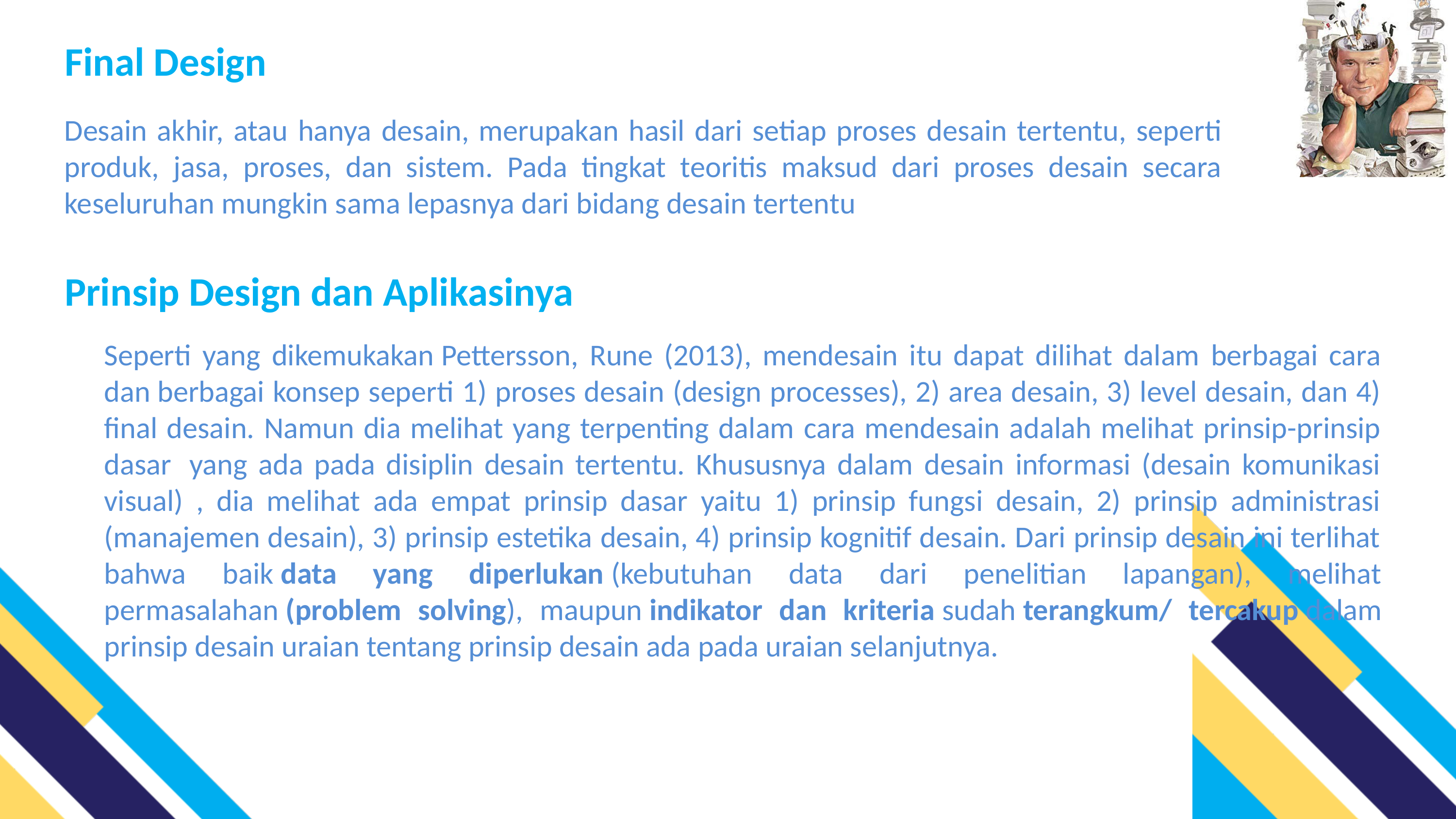

Final Design
Desain akhir, atau hanya desain, merupakan hasil dari setiap proses desain tertentu, seperti produk, jasa, proses, dan sistem. Pada tingkat teoritis maksud dari proses desain secara keseluruhan mungkin sama lepasnya dari bidang desain tertentu
Prinsip Design dan Aplikasinya
Seperti yang dikemukakan Pettersson, Rune (2013), mendesain itu dapat dilihat dalam berbagai cara dan berbagai konsep seperti 1) proses desain (design processes), 2) area desain, 3) level desain, dan 4) final desain. Namun dia melihat yang terpenting dalam cara mendesain adalah melihat prinsip-prinsip dasar  yang ada pada disiplin desain tertentu. Khususnya dalam desain informasi (desain komunikasi visual) , dia melihat ada empat prinsip dasar yaitu 1) prinsip fungsi desain, 2) prinsip administrasi (manajemen desain), 3) prinsip estetika desain, 4) prinsip kognitif desain. Dari prinsip desain ini terlihat bahwa baik data yang diperlukan (kebutuhan data dari penelitian lapangan), melihat permasalahan (problem solving), maupun indikator dan kriteria sudah terangkum/ tercakup dalam prinsip desain uraian tentang prinsip desain ada pada uraian selanjutnya.